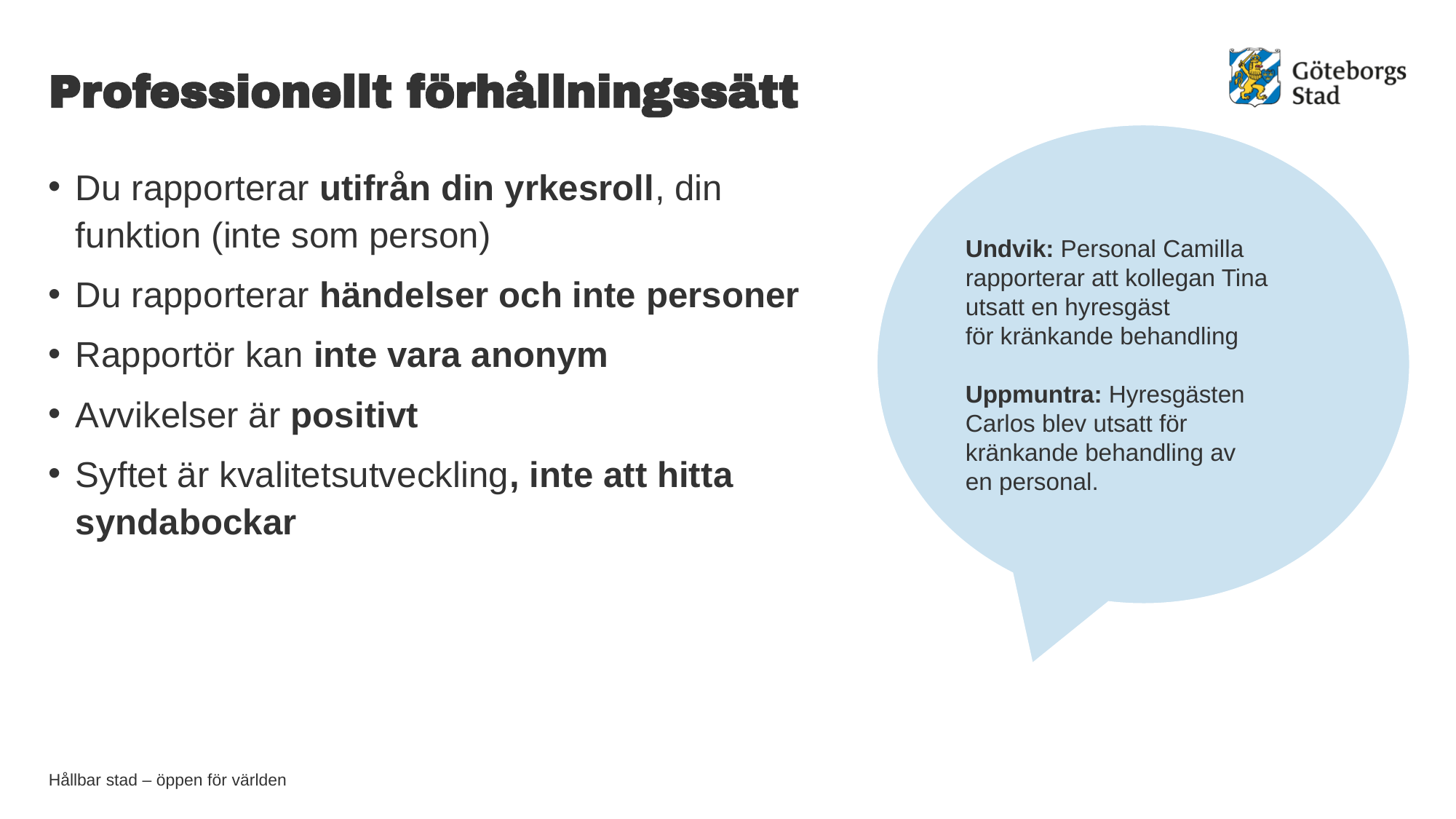

# Professionellt förhållningssätt

Du rapporterar utifrån din yrkesroll, din funktion (inte som person)​
Du rapporterar händelser och inte personer​
Rapportör kan inte vara anonym​
Avvikelser är positivt ​
​Syftet är kvalitetsutveckling, inte att hitta syndabockar

​
​

Undvik: Personal Camilla rapporterar att kollegan Tina utsatt en hyresgäst för kränkande behandling ​
Uppmuntra: Hyresgästen Carlos blev utsatt för kränkande behandling av en personal.